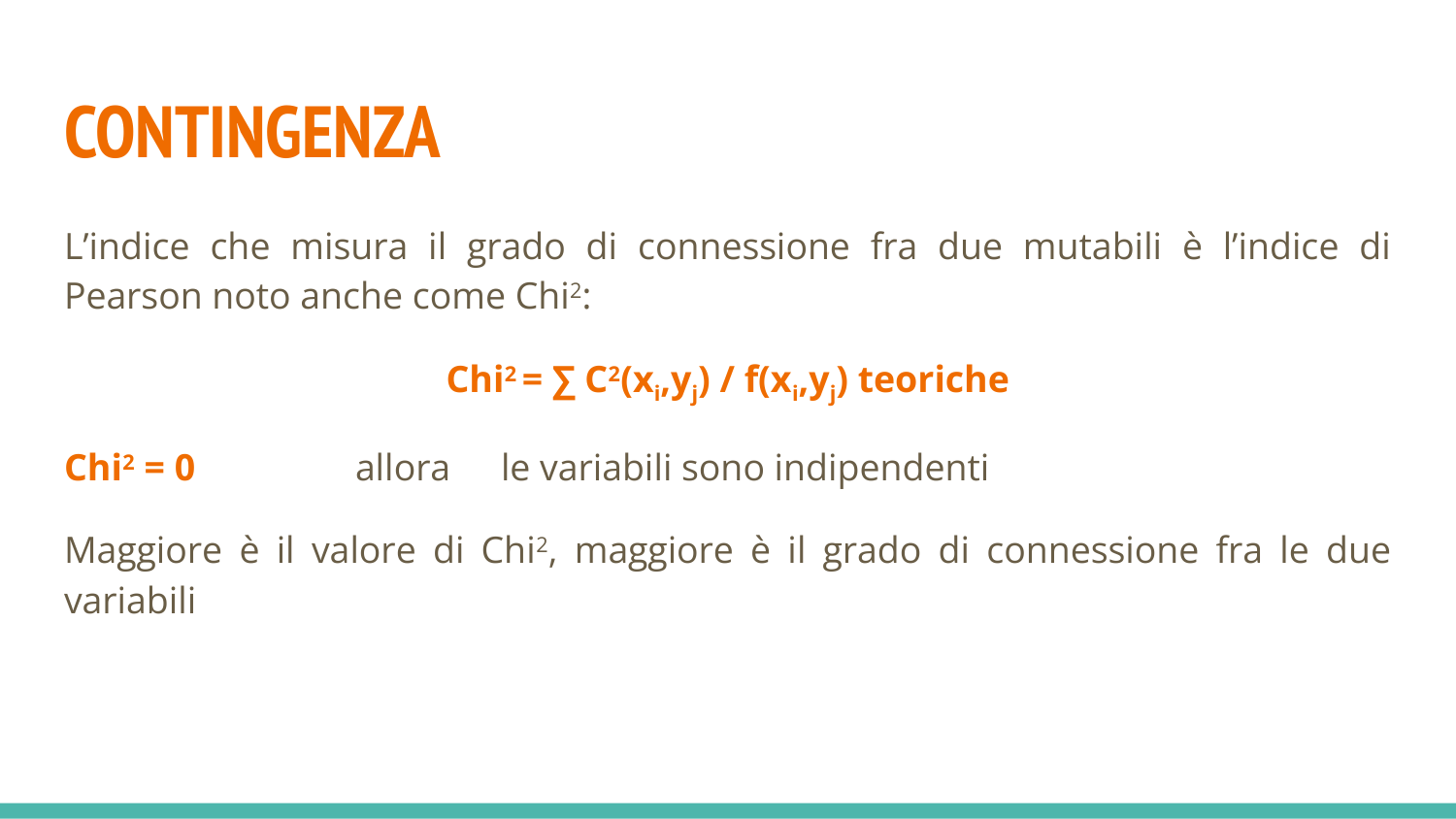

# CONTINGENZA
L’indice che misura il grado di connessione fra due mutabili è l’indice di Pearson noto anche come Chi2:
Chi2 = ∑ C2(xi,yj) / f(xi,yj) teoriche
Chi2 = 0		allora	le variabili sono indipendenti
Maggiore è il valore di Chi2, maggiore è il grado di connessione fra le due variabili